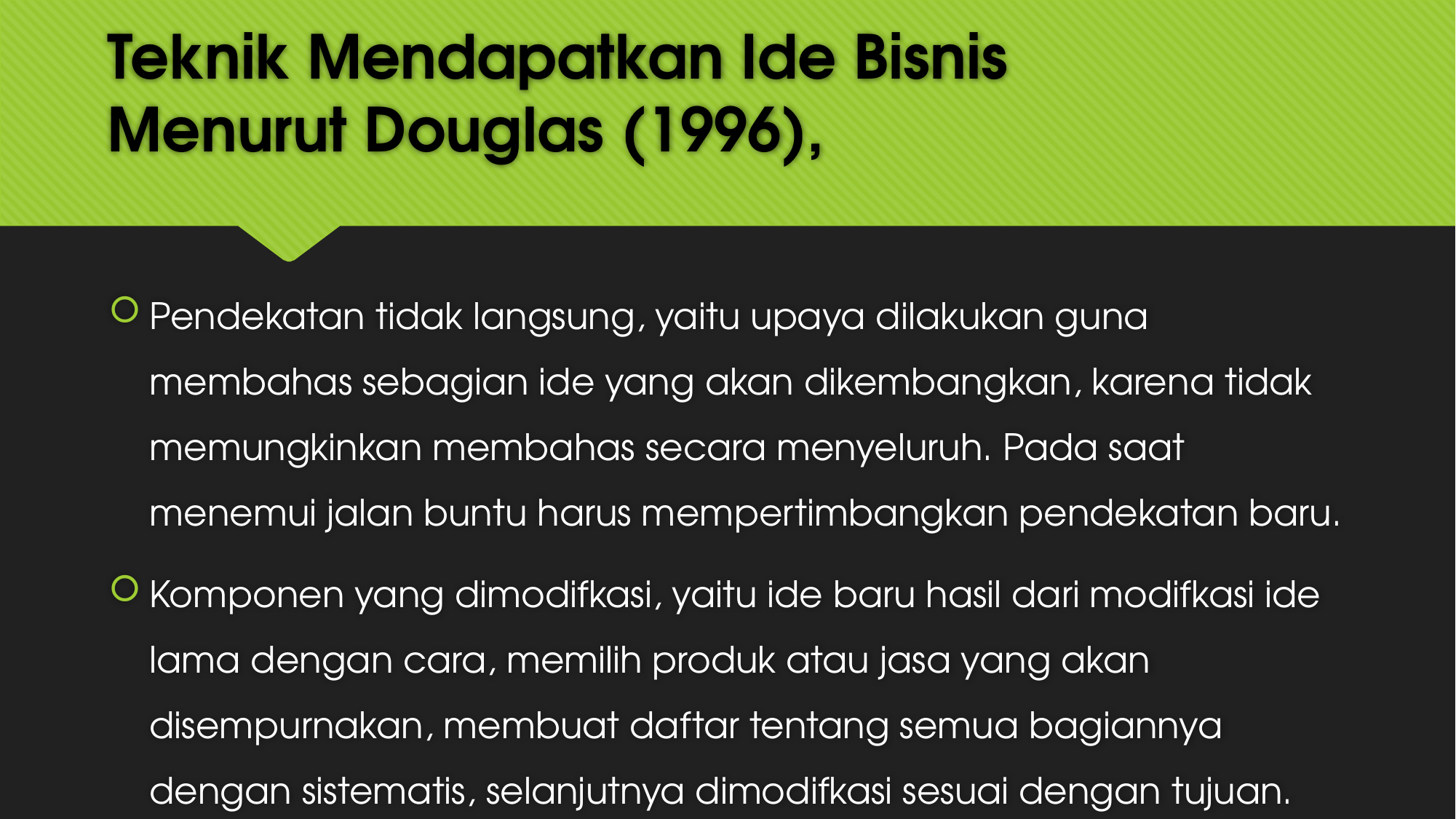

# Teknik Mendapatkan Ide Bisnis Menurut Douglas (1996),
Pendekatan tidak langsung, yaitu upaya dilakukan guna membahas sebagian ide yang akan dikembangkan, karena tidak memungkinkan membahas secara menyeluruh. Pada saat menemui jalan buntu harus mempertimbangkan pendekatan baru.
Komponen yang dimodifkasi, yaitu ide baru hasil dari modifkasi ide lama dengan cara, memilih produk atau jasa yang akan disempurnakan, membuat daftar tentang semua bagiannya dengan sistematis, selanjutnya dimodifkasi sesuai dengan tujuan.